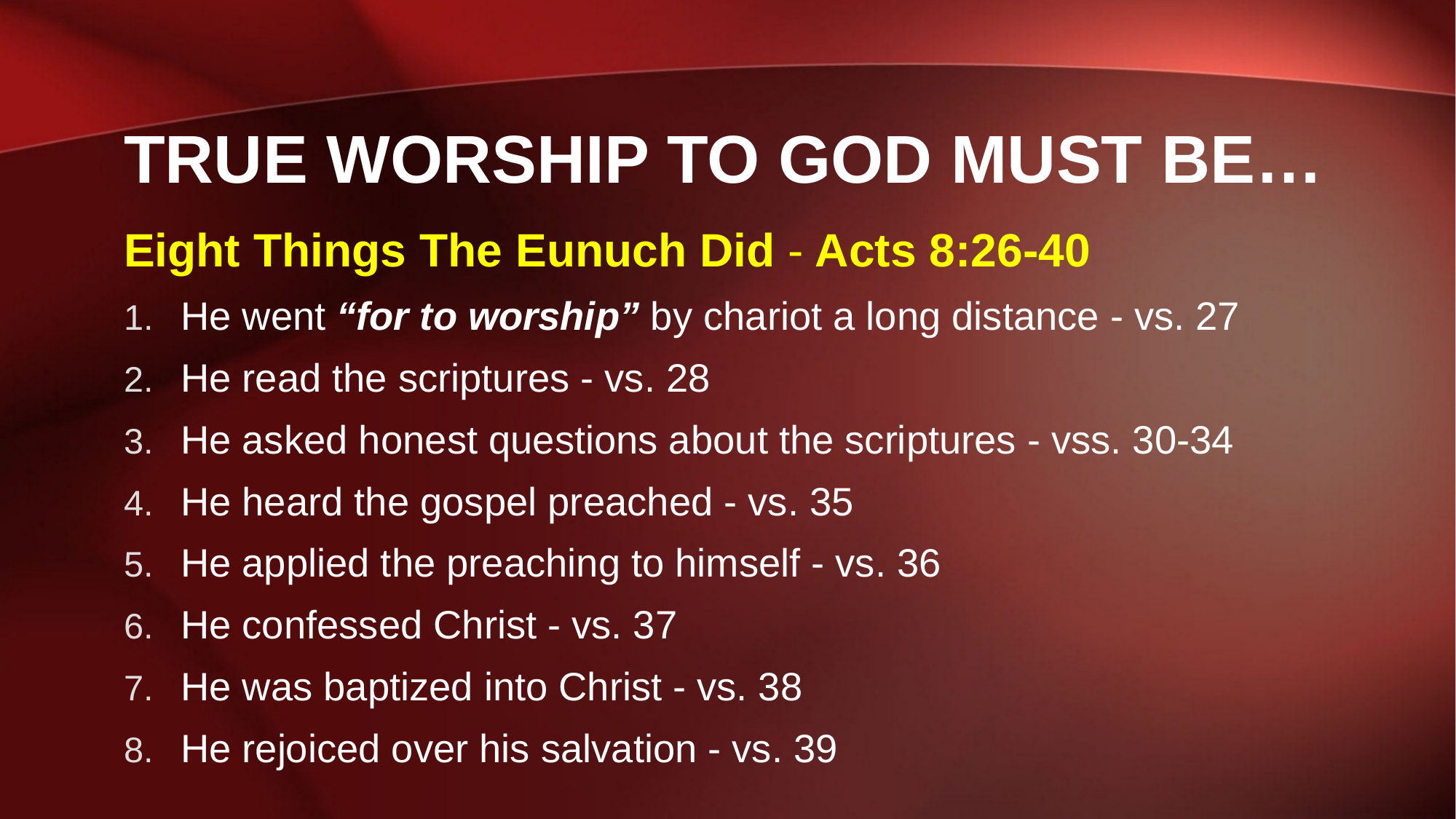

# True Worship to God Must Be…
Eight Things The Eunuch Did - Acts 8:26-40
He went “for to worship” by chariot a long distance - vs. 27
He read the scriptures - vs. 28
He asked honest questions about the scriptures - vss. 30-34
He heard the gospel preached - vs. 35
He applied the preaching to himself - vs. 36
He confessed Christ - vs. 37
He was baptized into Christ - vs. 38
He rejoiced over his salvation - vs. 39